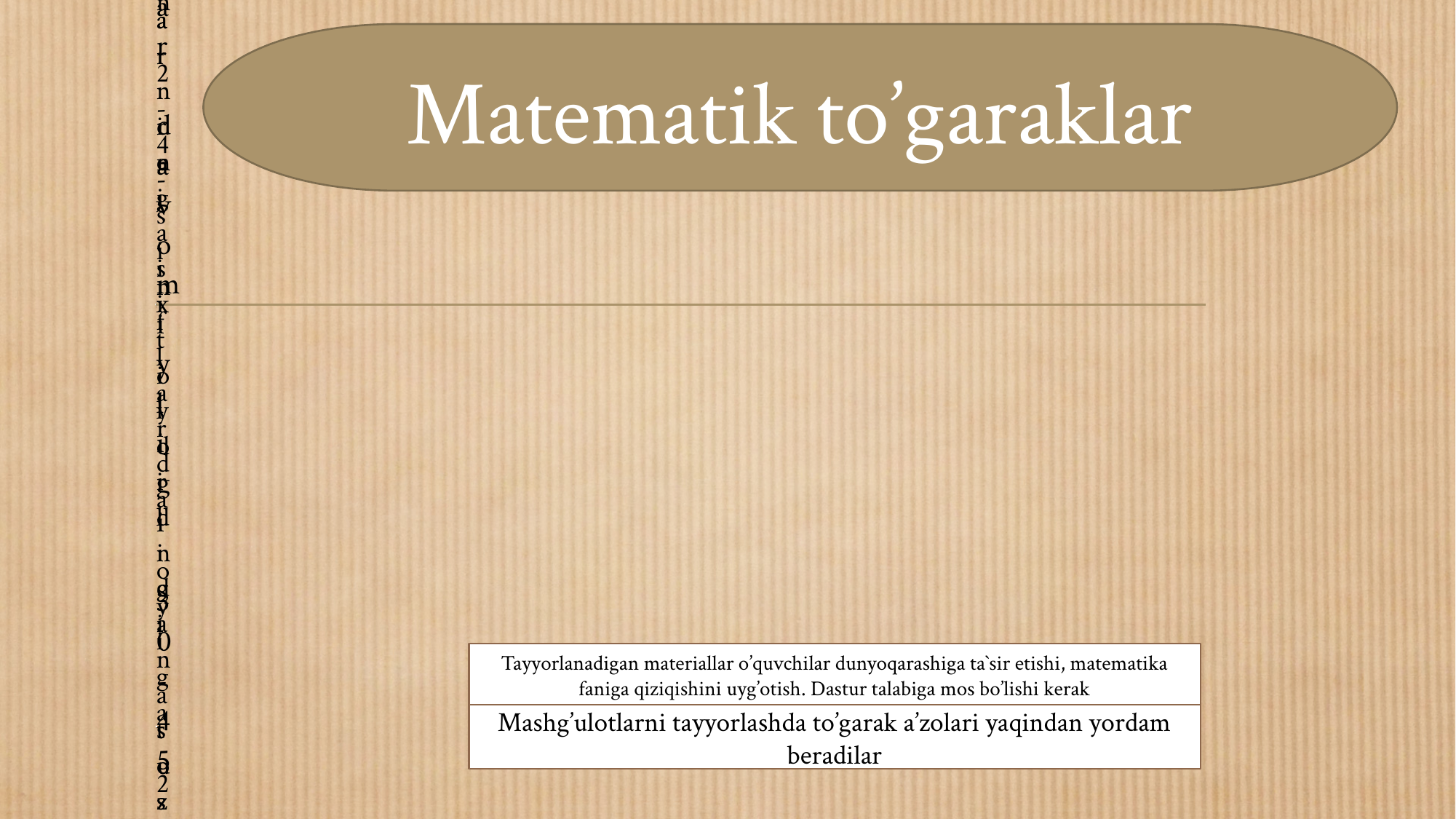

Matematik to’garaklar

Tayyorlanadigan materiallar o’quvchilar dunyoqarashiga ta`sir etishi, matematika faniga qiziqishini uyg’otish. Dastur talabiga mos bo’lishi kerak
Mashg’ulotlarni tayyorlashda to’garak a’zolari yaqindan yordam beradilar